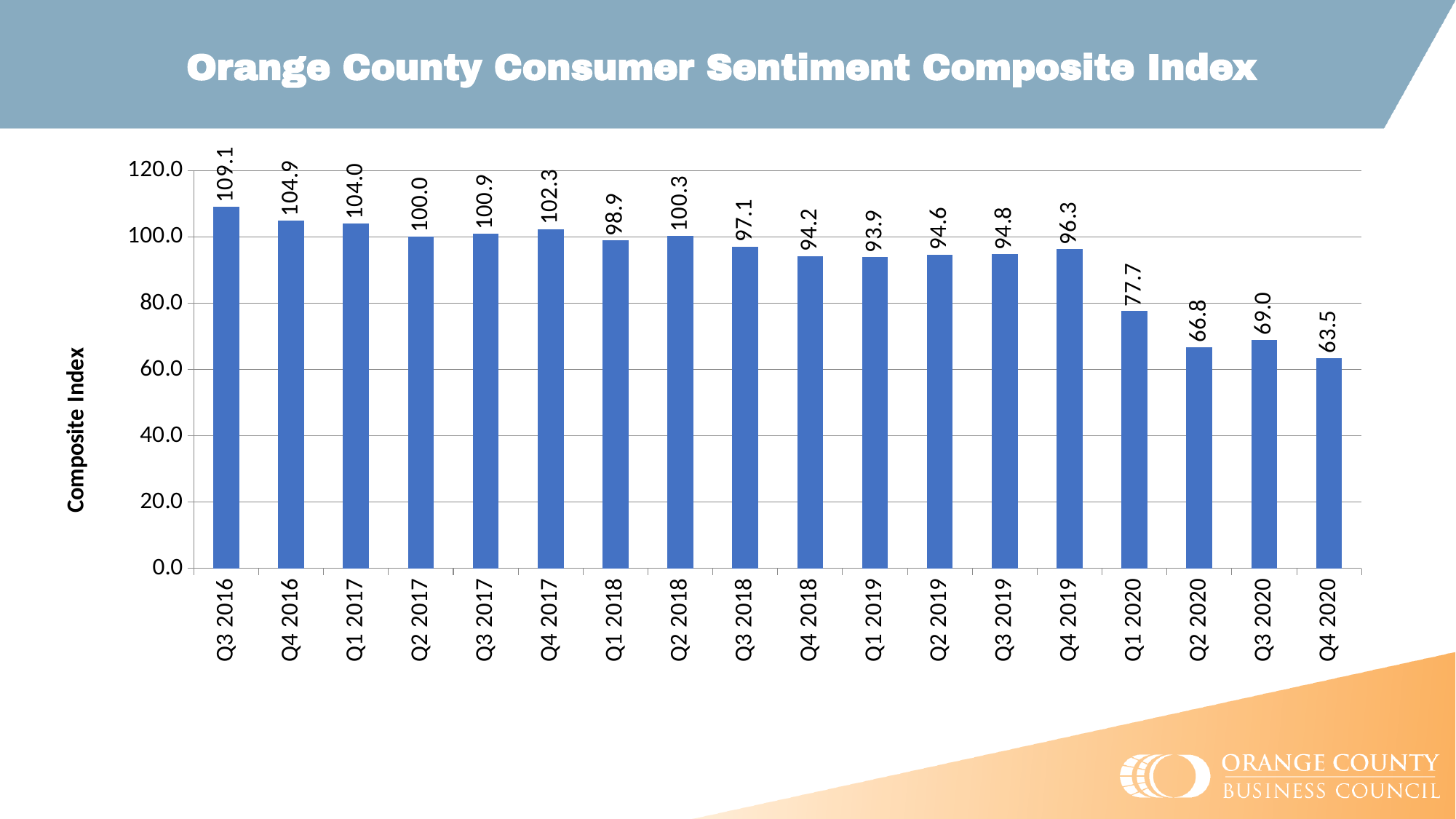

Orange County Consumer Sentiment Composite Index

### Chart

| Category | Index |
|---|---|
| Q3 2016 | 109.1 |
| Q4 2016 | 104.9 |
| Q1 2017 | 104.0 |
| Q2 2017 | 100.0 |
| Q3 2017 | 100.9 |
| Q4 2017 | 102.3 |
| Q1 2018 | 98.9 |
| Q2 2018 | 100.3 |
| Q3 2018 | 97.1 |
| Q4 2018 | 94.2 |
| Q1 2019 | 93.9 |
| Q2 2019 | 94.6 |
| Q3 2019 | 94.8 |
| Q4 2019 | 96.3 |
| Q1 2020 | 77.7 |
| Q2 2020 | 66.8 |
| Q3 2020 | 69.0 |
| Q4 2020 | 63.5 |